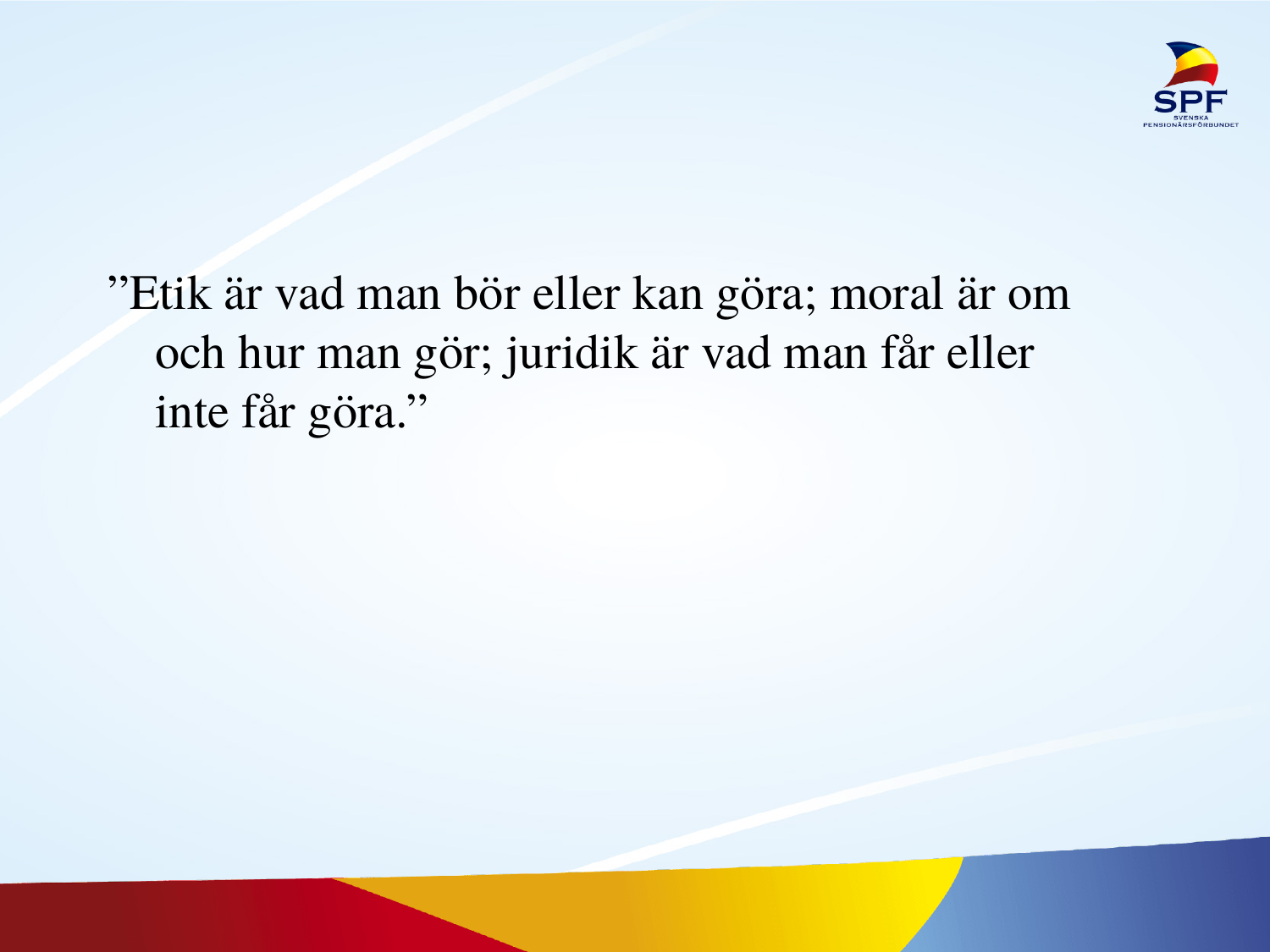

#
”Etik är vad man bör eller kan göra; moral är om och hur man gör; juridik är vad man får eller inte får göra.”